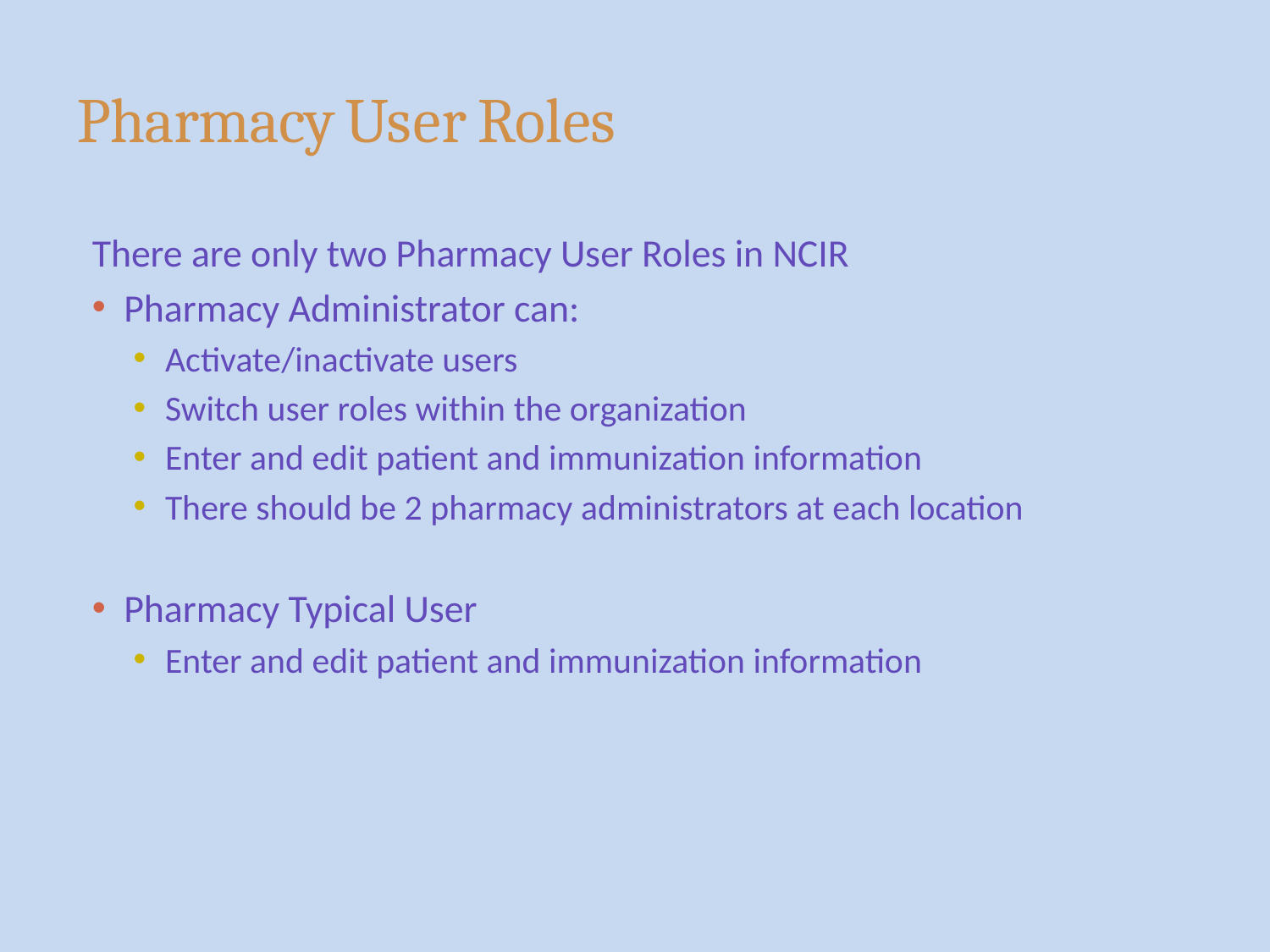

Pharmacy User Roles
There are only two Pharmacy User Roles in NCIR
Pharmacy Administrator can:
Activate/inactivate users
Switch user roles within the organization
Enter and edit patient and immunization information
There should be 2 pharmacy administrators at each location

Pharmacy Typical User
Enter and edit patient and immunization information